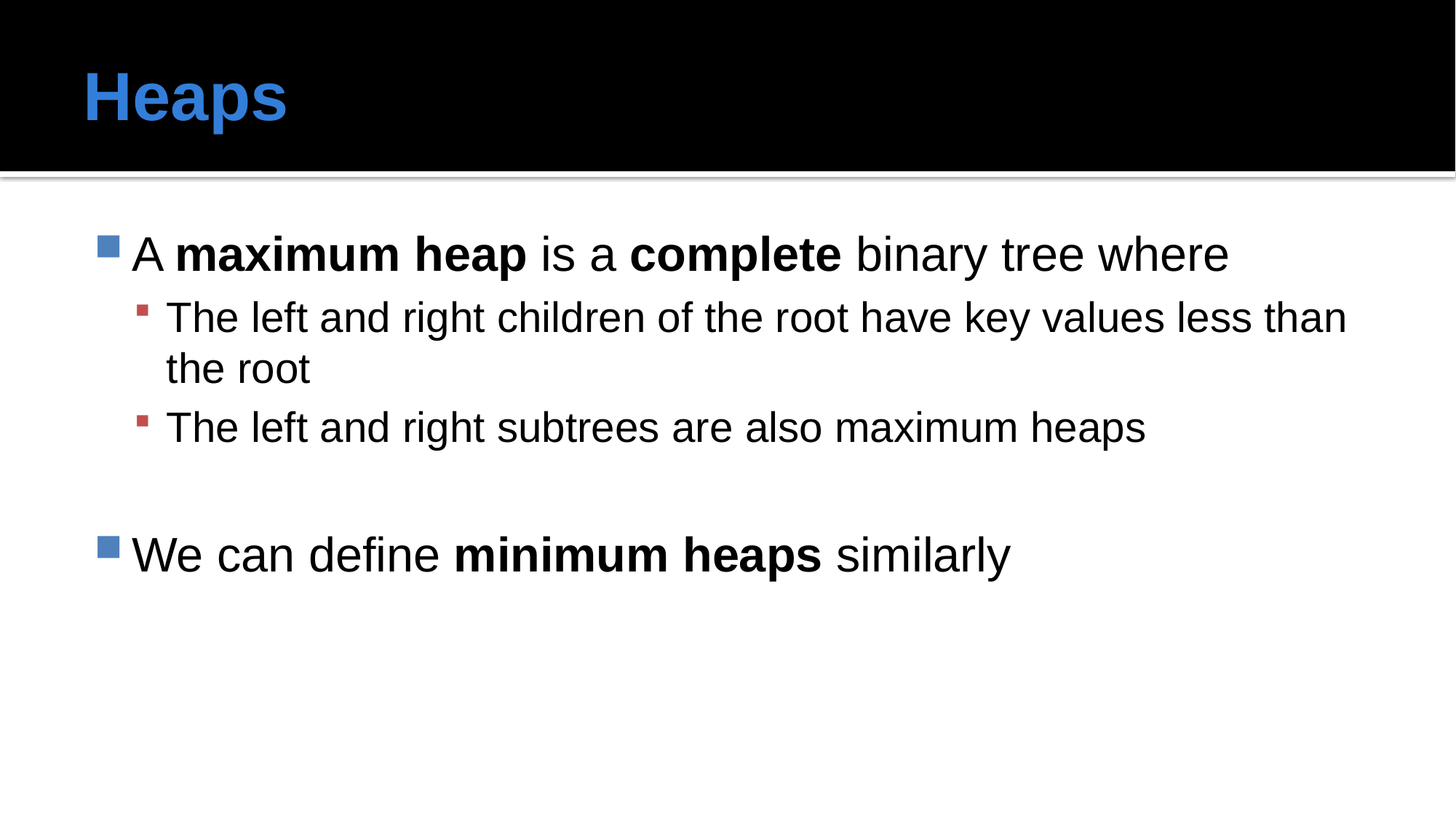

# Heaps
A maximum heap is a complete binary tree where
The left and right children of the root have key values less than the root
The left and right subtrees are also maximum heaps

We can define minimum heaps similarly